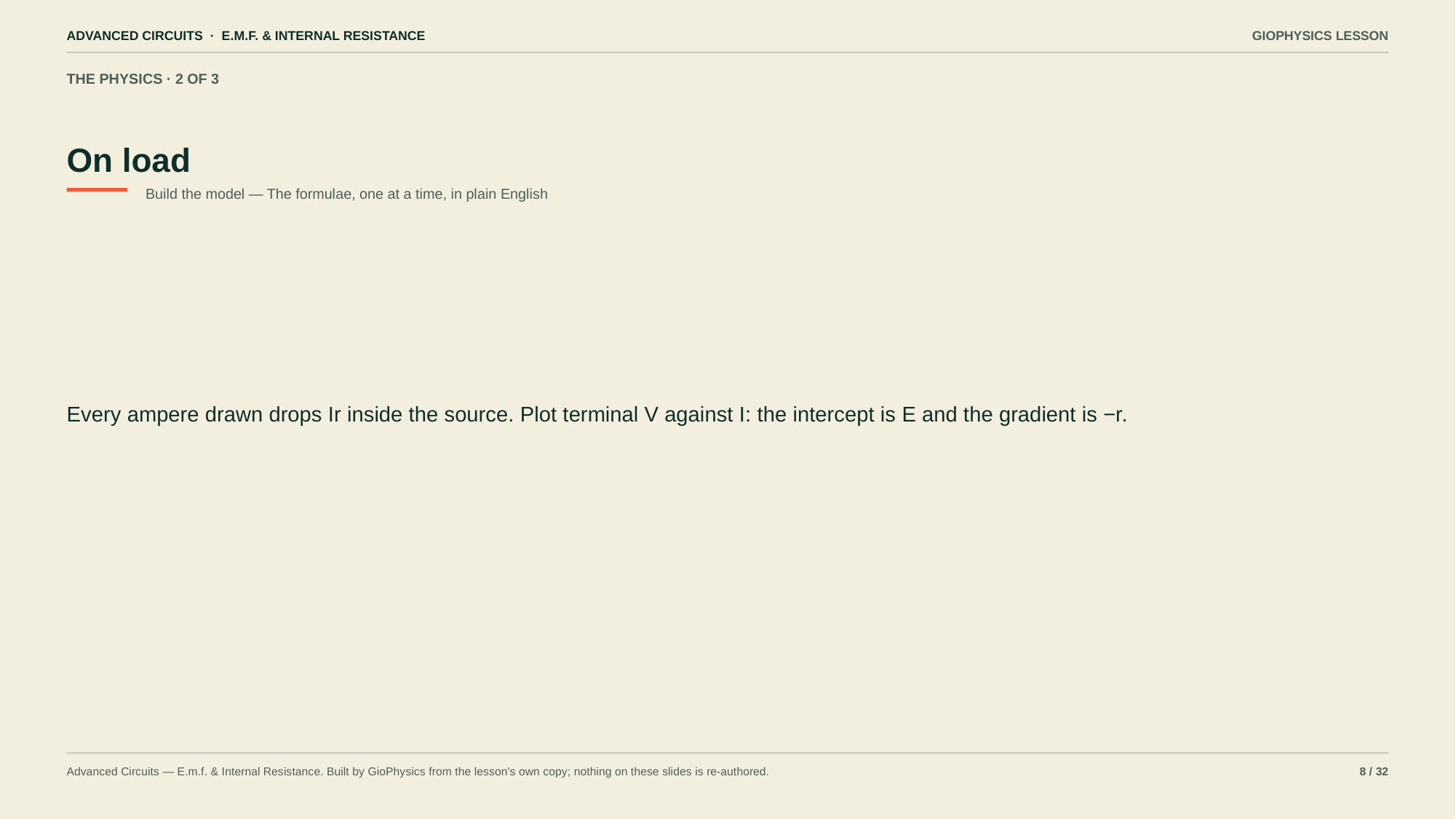

ADVANCED CIRCUITS  ·  E.M.F. & INTERNAL RESISTANCE
GIOPHYSICS LESSON

THE PHYSICS · 2 OF 3
On load
Build the model — The formulae, one at a time, in plain English

Every ampere drawn drops Ir inside the source. Plot terminal V against I: the intercept is E and the gradient is −r.

Advanced Circuits — E.m.f. & Internal Resistance. Built by GioPhysics from the lesson's own copy; nothing on these slides is re-authored.
8 / 32